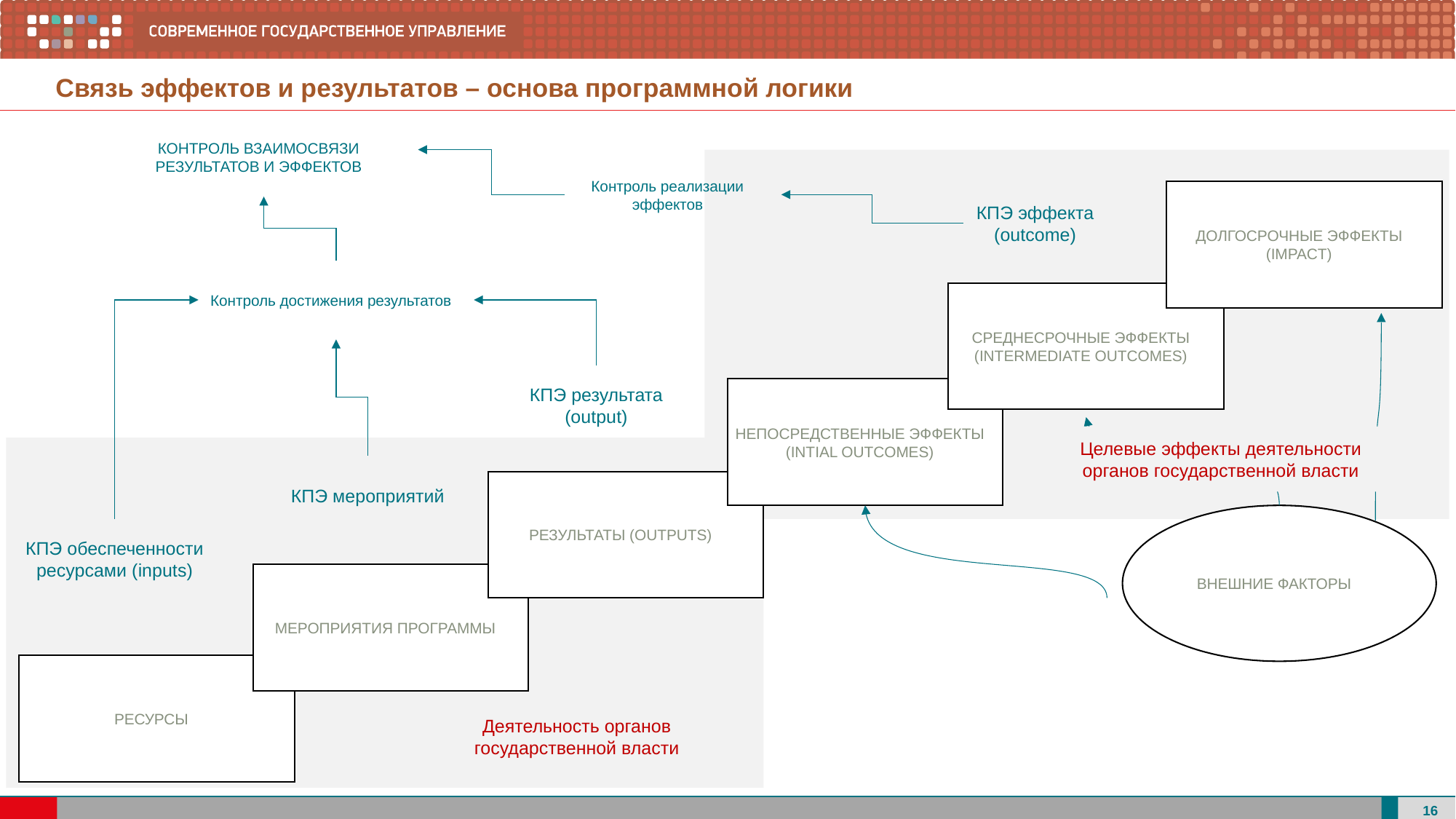

Связь эффектов и результатов – основа программной логики
КОНТРОЛЬ ВЗАИМОСВЯЗИ РЕЗУЛЬТАТОВ И ЭФФЕКТОВ

Контроль реализации эффектов
ДОЛГОСРОЧНЫЕ ЭФФЕКТЫ (IMPACT)
КПЭ эффекта (outcome)
Контроль достижения результатов
СРЕДНЕСРОЧНЫЕ ЭФФЕКТЫ (INTERMEDIATE OUTCOMES)
КПЭ результата (output)
НЕПОСРЕДСТВЕННЫЕ ЭФФЕКТЫ (INTIAL OUTCOMES)
Целевые эффекты деятельности органов государственной власти

КПЭ мероприятий
РЕЗУЛЬТАТЫ (OUTPUTS)
ВНЕШНИЕ ФАКТОРЫ
КПЭ обеспеченности ресурсами (inputs)
МЕРОПРИЯТИЯ ПРОГРАММЫ
РЕСУРСЫ
Деятельность органов государственной власти